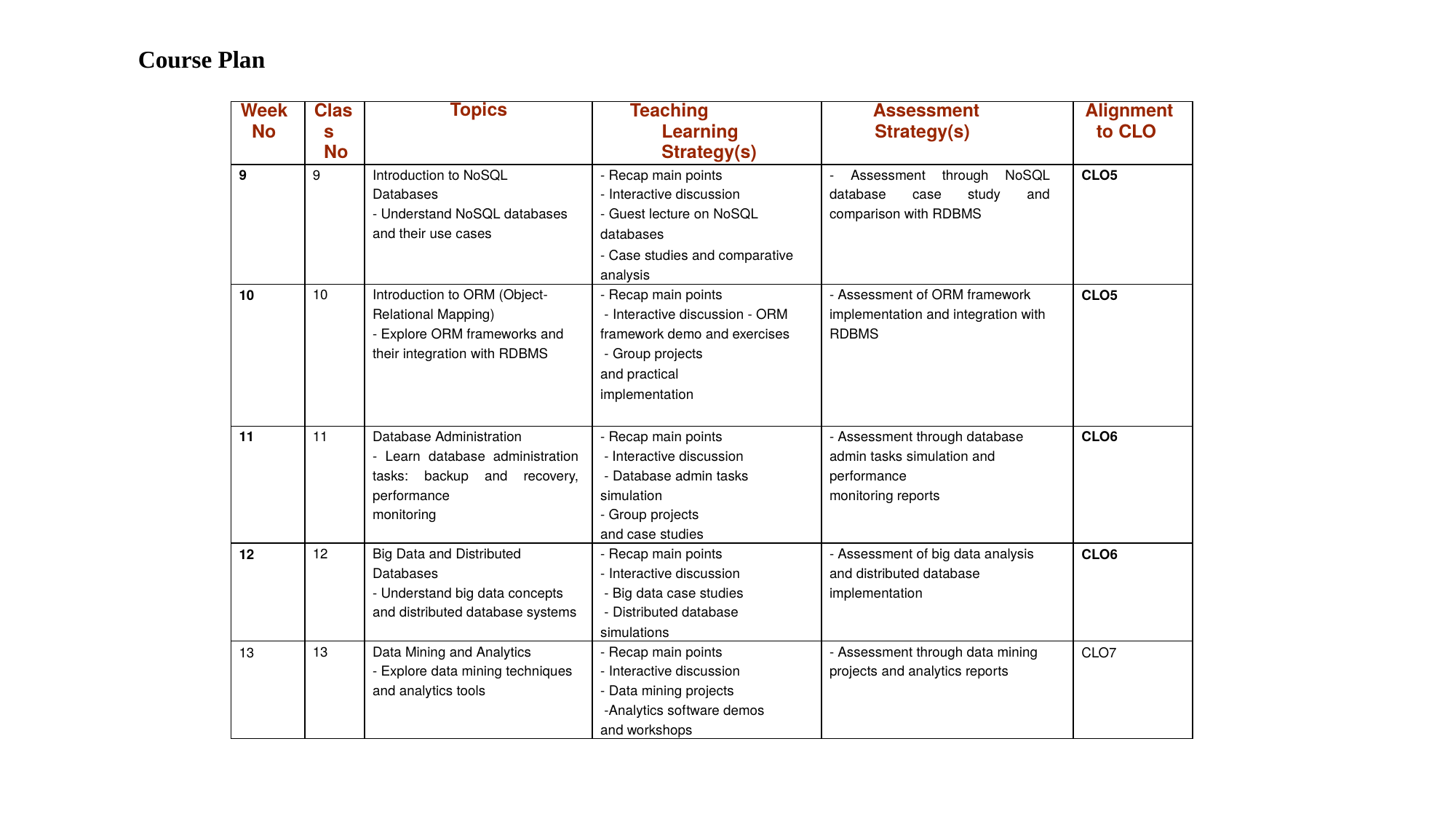

Course Plan
| Week No | Class No | Topics | Teaching Learning Strategy(s) | Assessment Strategy(s) | Alignment to CLO |
| --- | --- | --- | --- | --- | --- |
| 9 | 9 | Introduction to NoSQL Databases - Understand NoSQL databases and their use cases | - Recap main points - Interactive discussion - Guest lecture on NoSQL databases - Case studies and comparative analysis | - Assessment through NoSQL database case study and comparison with RDBMS | CLO5 |
| 10 | 10 | Introduction to ORM (Object-Relational Mapping) - Explore ORM frameworks and their integration with RDBMS | - Recap main points - Interactive discussion - ORM framework demo and exercises - Group projects and practical implementation | - Assessment of ORM framework implementation and integration with RDBMS | CLO5 |
| 11 | 11 | Database Administration - Learn database administration tasks: backup and recovery, performance monitoring | - Recap main points - Interactive discussion - Database admin tasks simulation - Group projects and case studies | - Assessment through database admin tasks simulation and performance monitoring reports | CLO6 |
| 12 | 12 | Big Data and Distributed Databases - Understand big data concepts and distributed database systems | - Recap main points - Interactive discussion - Big data case studies - Distributed database simulations | - Assessment of big data analysis and distributed database implementation | CLO6 |
| 13 | 13 | Data Mining and Analytics - Explore data mining techniques and analytics tools | - Recap main points - Interactive discussion - Data mining projects -Analytics software demos and workshops | - Assessment through data mining projects and analytics reports | CLO7 |